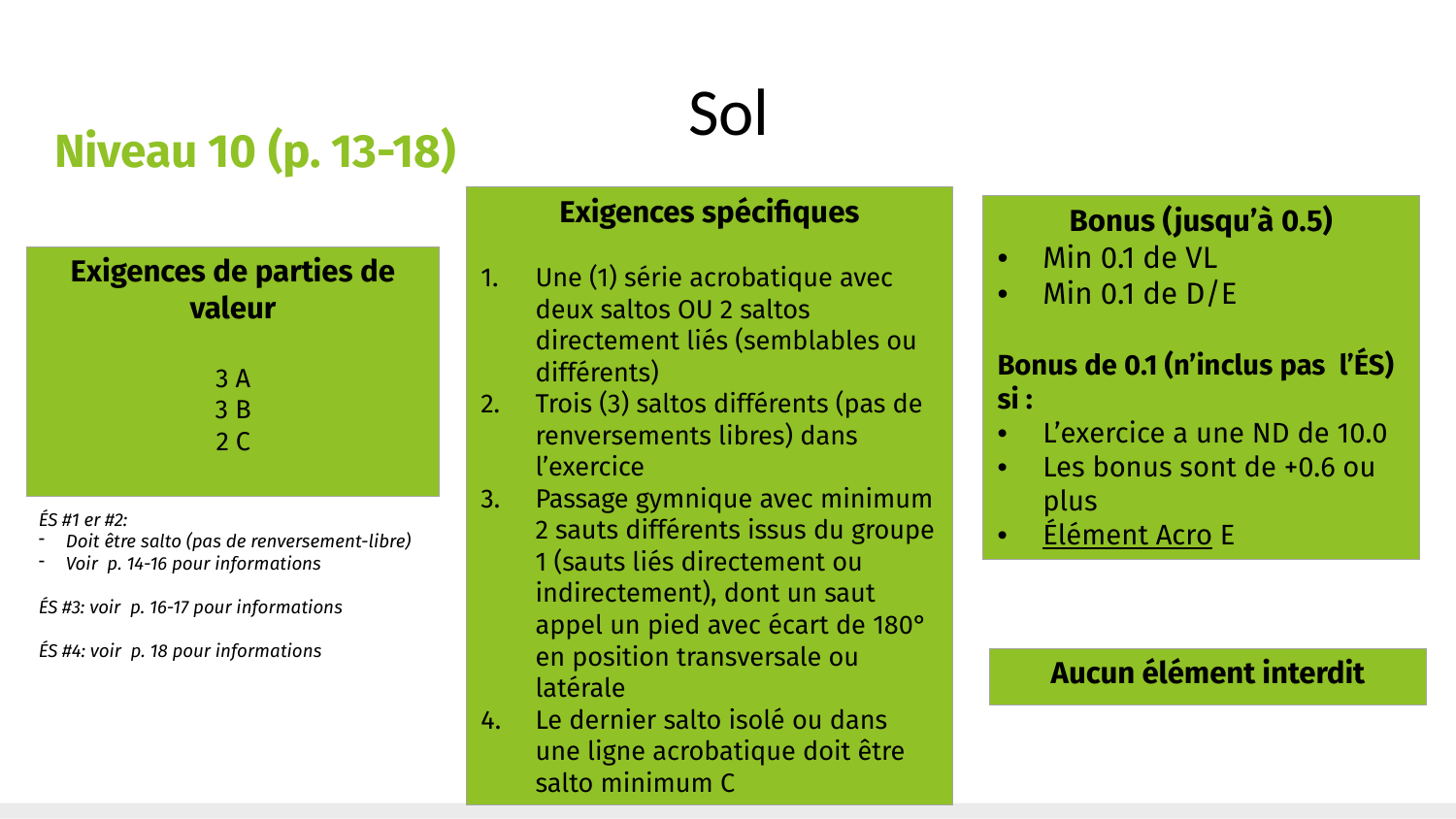

# Sol
Niveau 10 (p. 13-18)
| Exigences spécifiques Une (1) série acrobatique avec deux saltos OU 2 saltos directement liés (semblables ou différents) Trois (3) saltos différents (pas de renversements libres) dans l’exercice Passage gymnique avec minimum 2 sauts différents issus du groupe 1 (sauts liés directement ou indirectement), dont un saut appel un pied avec écart de 180° en position transversale ou latérale Le dernier salto isolé ou dans une ligne acrobatique doit être salto minimum C |
| --- |
| Bonus (jusqu’à 0.5) Min 0.1 de VL Min 0.1 de D/E Bonus de 0.1 (n’inclus pas l’ÉS) si : L’exercice a une ND de 10.0 Les bonus sont de +0.6 ou plus Élément Acro E |
| --- |
| Exigences de parties de valeur 3 A 3 B 2 C |
| --- |
ÉS #1 er #2:
Doit être salto (pas de renversement-libre)
Voir  p. 14-16 pour informations

ÉS #3: voir  p. 16-17 pour informations

ÉS #4: voir  p. 18 pour informations
| Aucun élément interdit |
| --- |